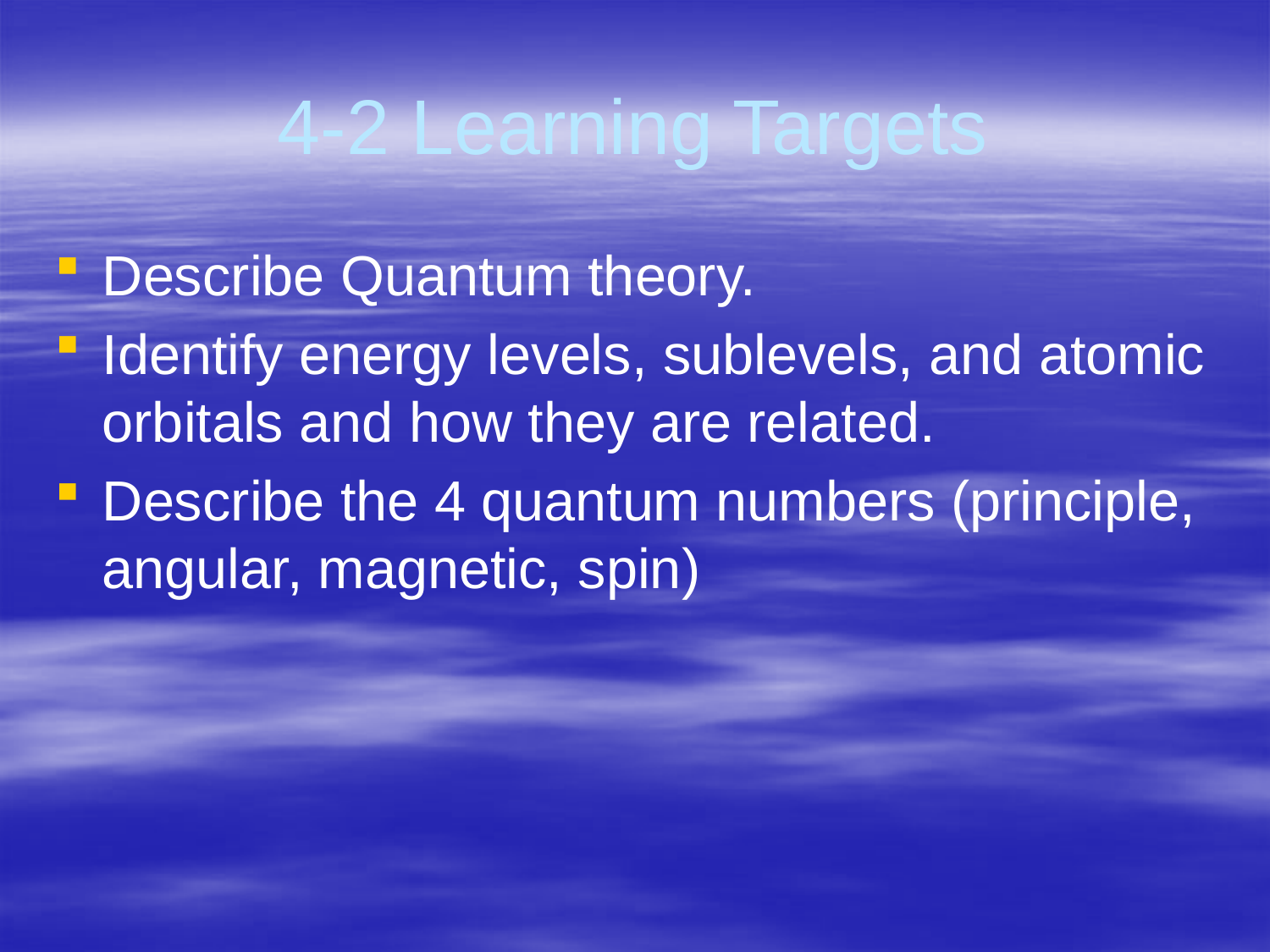

# 4-2 Learning Targets
Describe Quantum theory.
Identify energy levels, sublevels, and atomic orbitals and how they are related.
Describe the 4 quantum numbers (principle, angular, magnetic, spin)